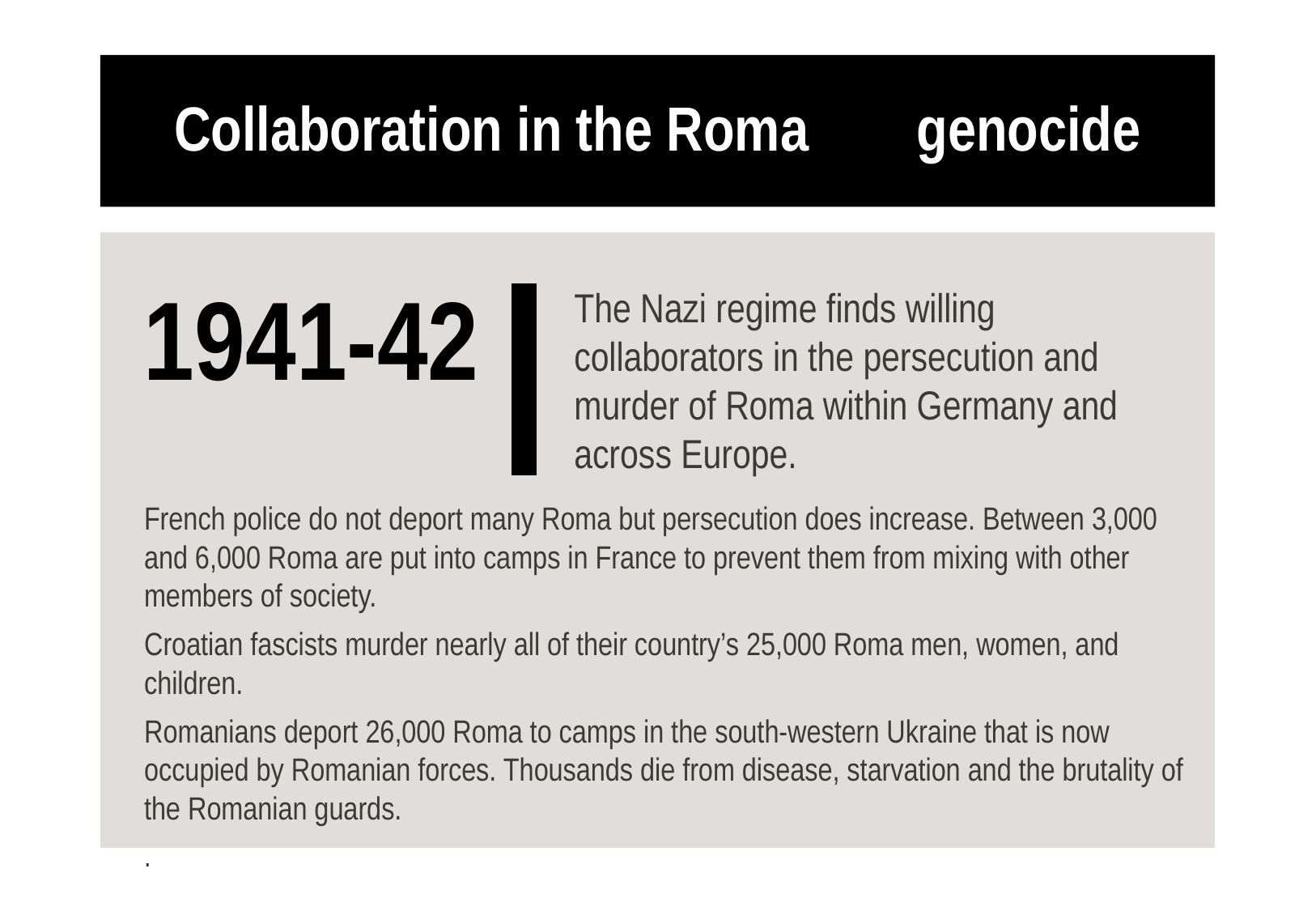

# Collaboration in the Roma	 genocide

The Nazi regime finds willing collaborators in the persecution and murder of Roma within Germany and across Europe.
1941-42
French police do not deport many Roma but persecution does increase. Between 3,000 and 6,000 Roma are put into camps in France to prevent them from mixing with other members of society.
Croatian fascists murder nearly all of their country’s 25,000 Roma men, women, and children.
Romanians deport 26,000 Roma to camps in the south-western Ukraine that is now occupied by Romanian forces. Thousands die from disease, starvation and the brutality of the Romanian guards.
.